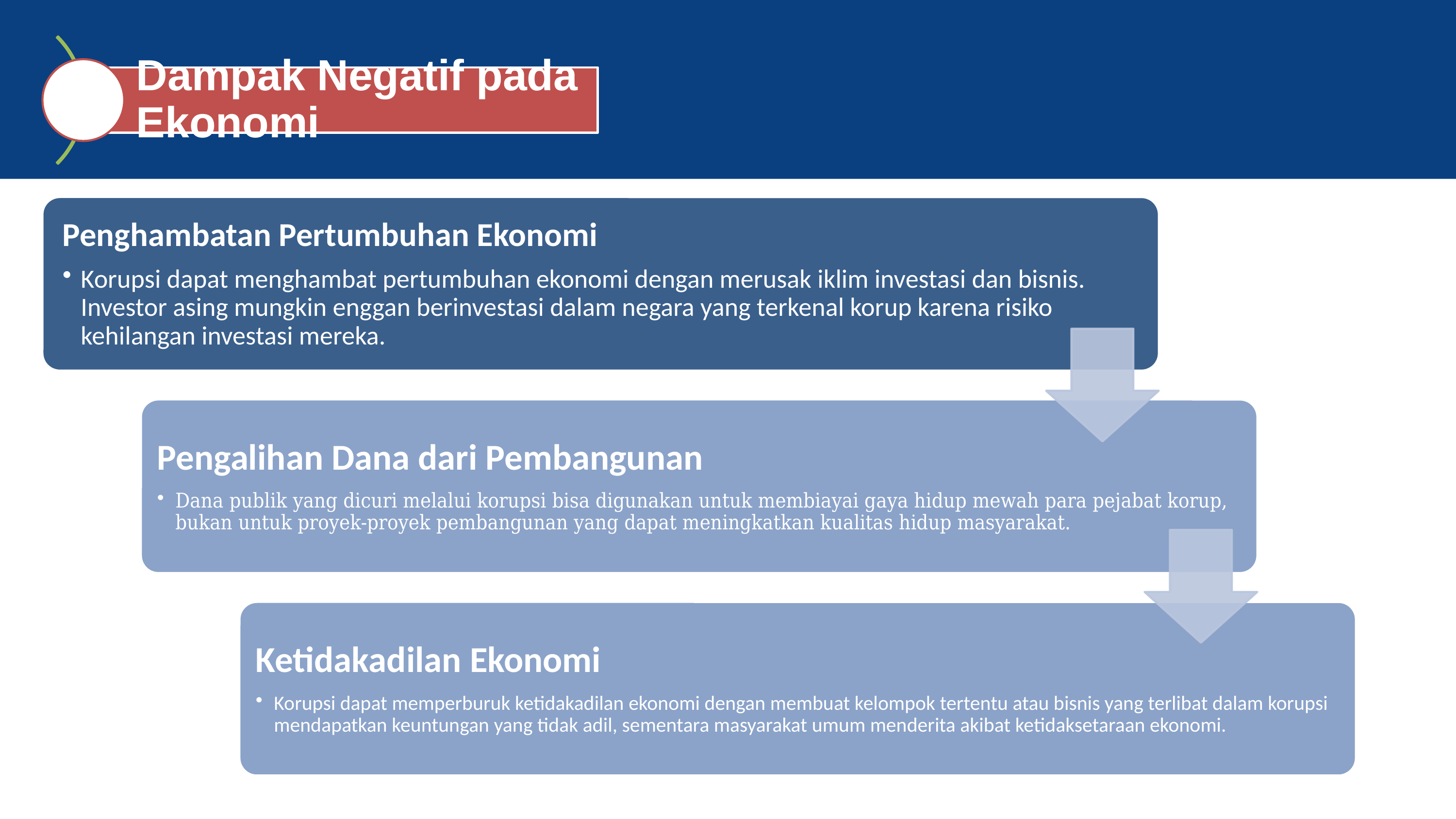

Dampak Negatif pada Ekonomi
Penghambatan Pertumbuhan Ekonomi
Korupsi dapat menghambat pertumbuhan ekonomi dengan merusak iklim investasi dan bisnis. Investor asing mungkin enggan berinvestasi dalam negara yang terkenal korup karena risiko kehilangan investasi mereka.
Pengalihan Dana dari Pembangunan
Dana publik yang dicuri melalui korupsi bisa digunakan untuk membiayai gaya hidup mewah para pejabat korup, bukan untuk proyek-proyek pembangunan yang dapat meningkatkan kualitas hidup masyarakat.
Ketidakadilan Ekonomi
Korupsi dapat memperburuk ketidakadilan ekonomi dengan membuat kelompok tertentu atau bisnis yang terlibat dalam korupsi mendapatkan keuntungan yang tidak adil, sementara masyarakat umum menderita akibat ketidaksetaraan ekonomi.